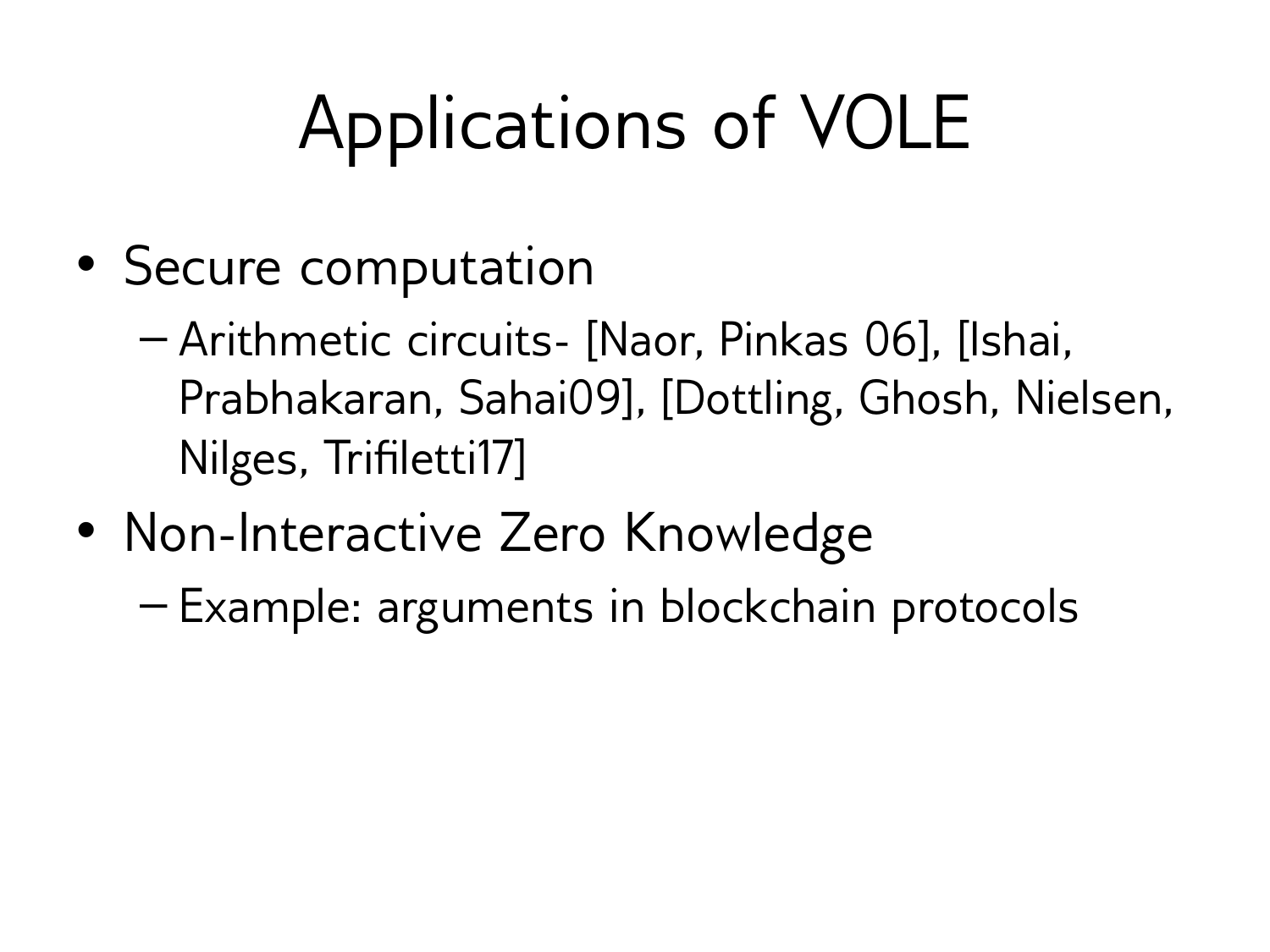

# Applications of VOLE
Secure computation
Arithmetic circuits- [Naor, Pinkas 06], [Ishai, Prabhakaran, Sahai09], [Dottling, Ghosh, Nielsen, Nilges, Trifiletti17]
Non-Interactive Zero Knowledge
Example: arguments in blockchain protocols